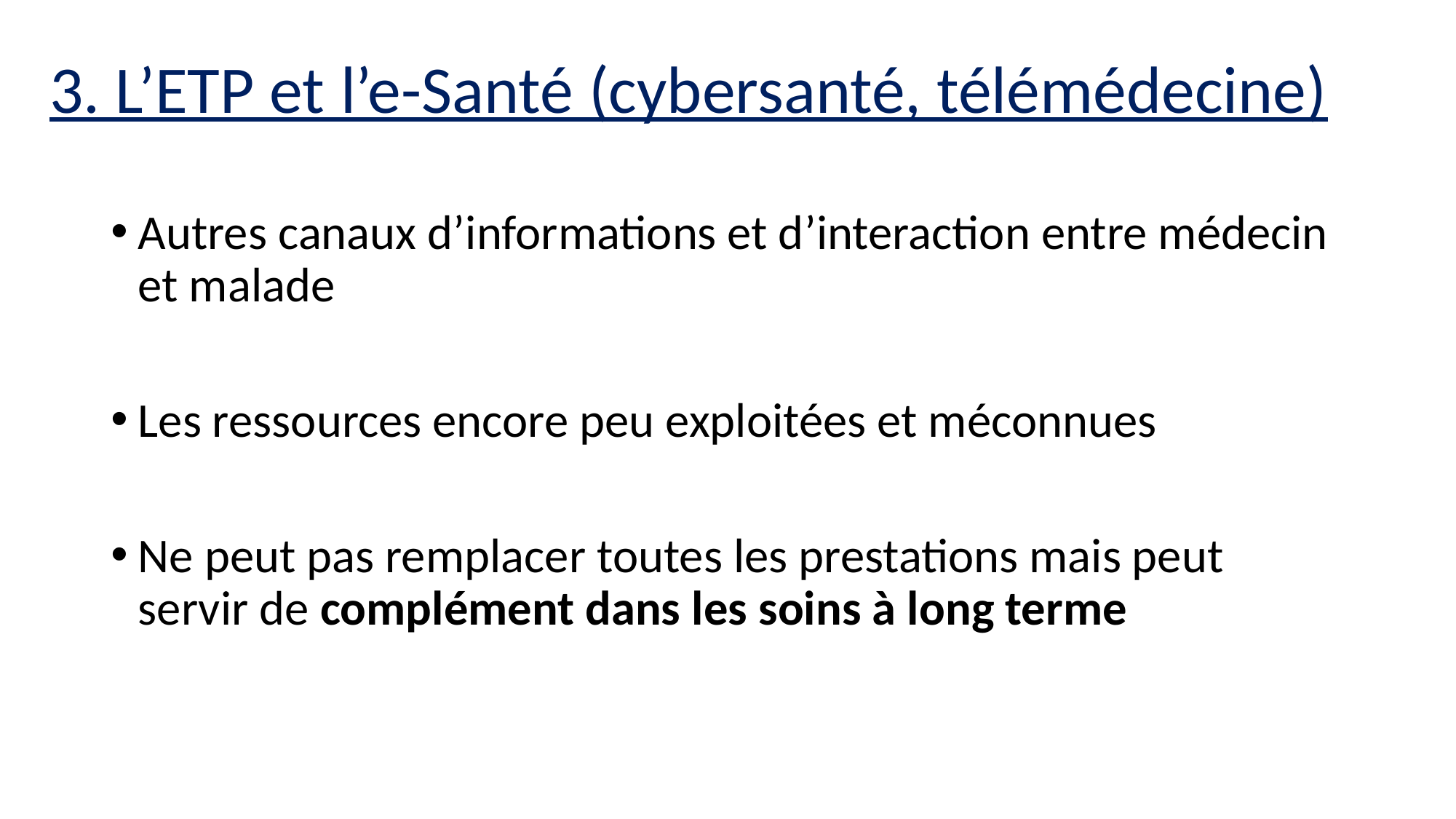

# 3. L’ETP et l’e-Santé (cybersanté, télémédecine)
Autres canaux d’informations et d’interaction entre médecin et malade

Les ressources encore peu exploitées et méconnues

Ne peut pas remplacer toutes les prestations mais peut servir de complément dans les soins à long terme